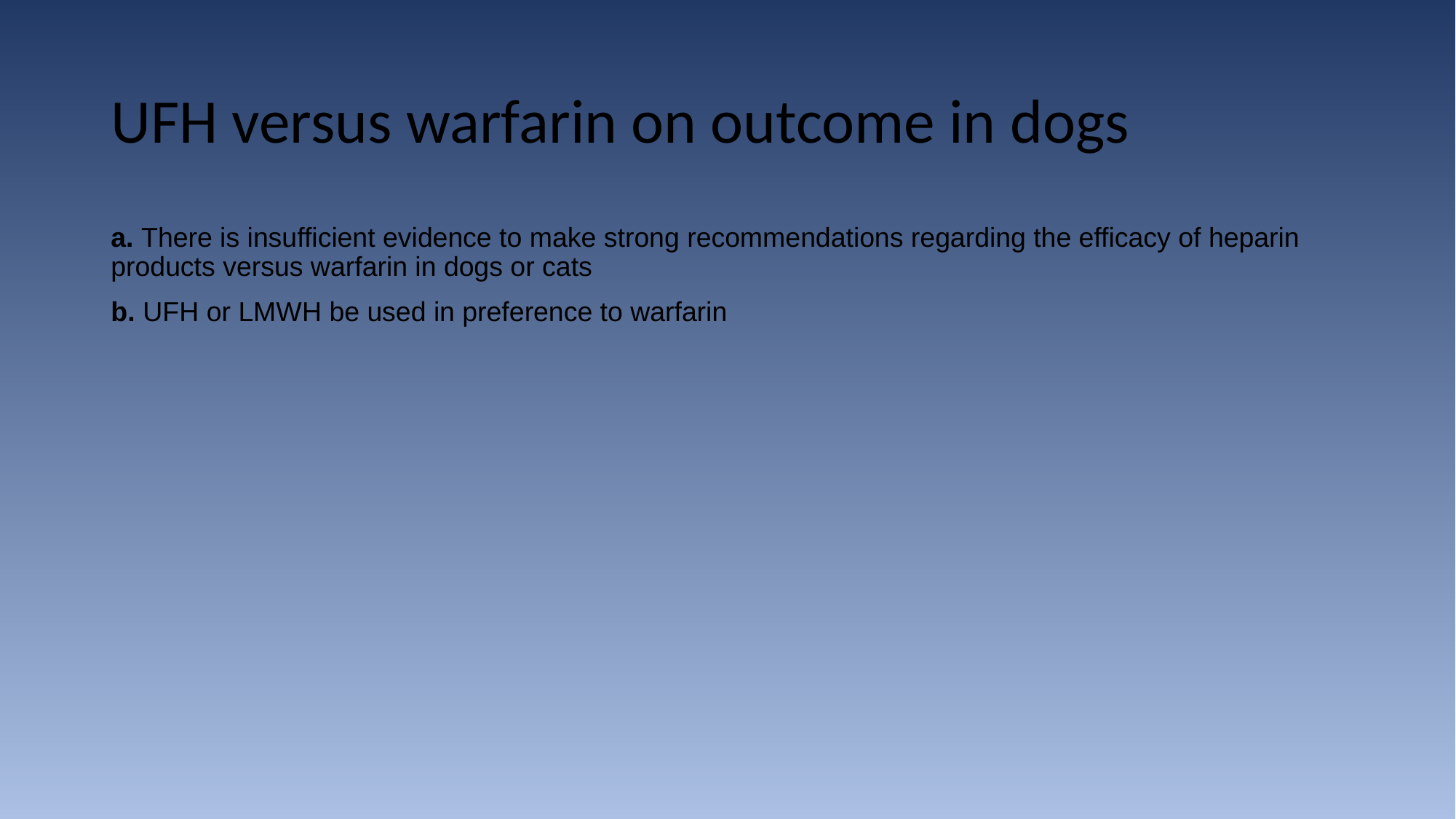

# UFH versus warfarin on outcome in dogs
a. There is insufficient evidence to make strong recommendations regarding the efficacy of heparin products versus warfarin in dogs or cats
b. UFH or LMWH be used in preference to warfarin